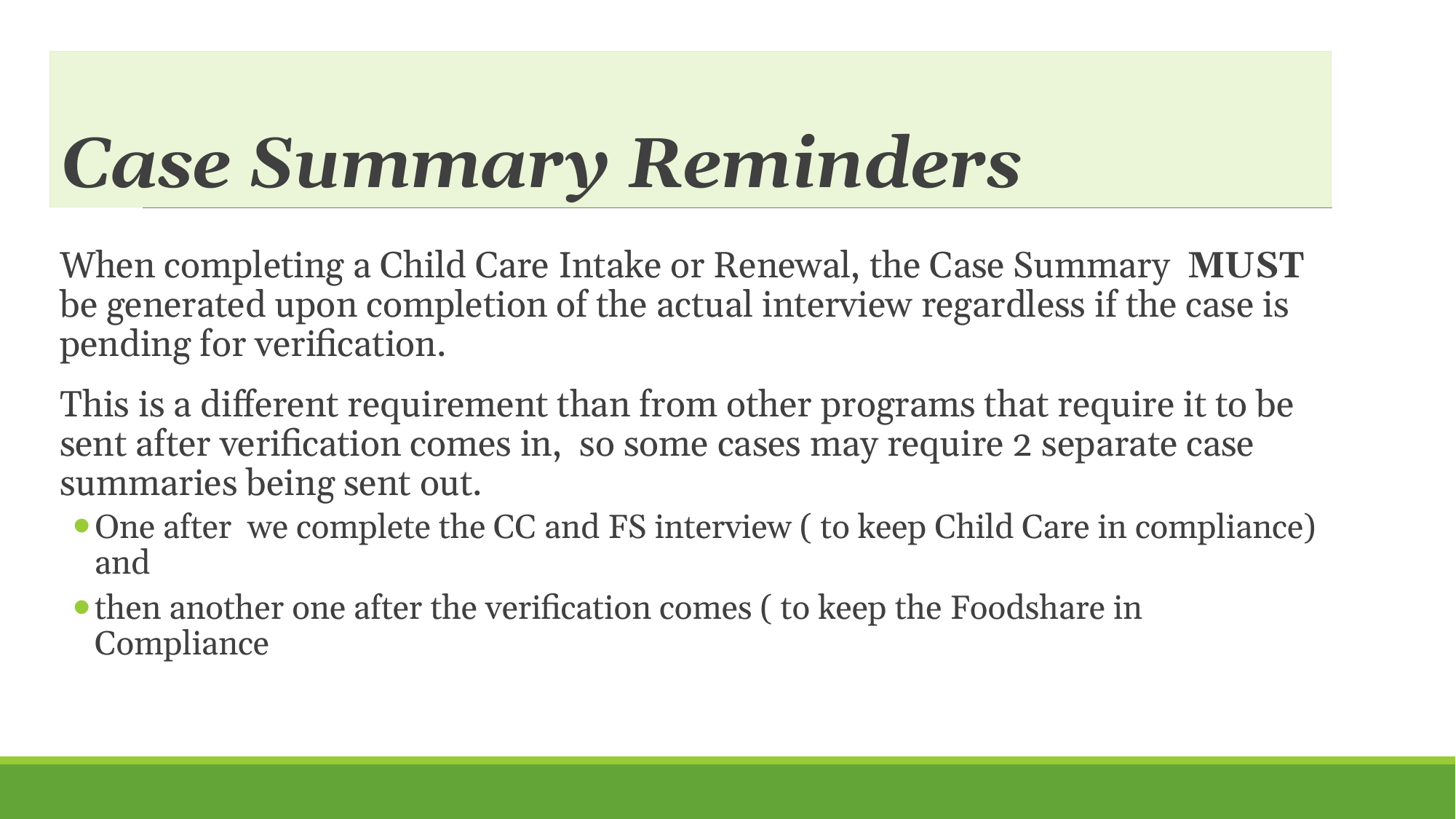

# Case Summary Reminders
When completing a Child Care Intake or Renewal, the Case Summary  MUST be generated upon completion of the actual interview regardless if the case is pending for verification.
This is a different requirement than from other programs that require it to be sent after verification comes in,  so some cases may require 2 separate case summaries being sent out.
One after  we complete the CC and FS interview ( to keep Child Care in compliance) and
then another one after the verification comes ( to keep the Foodshare in Compliance